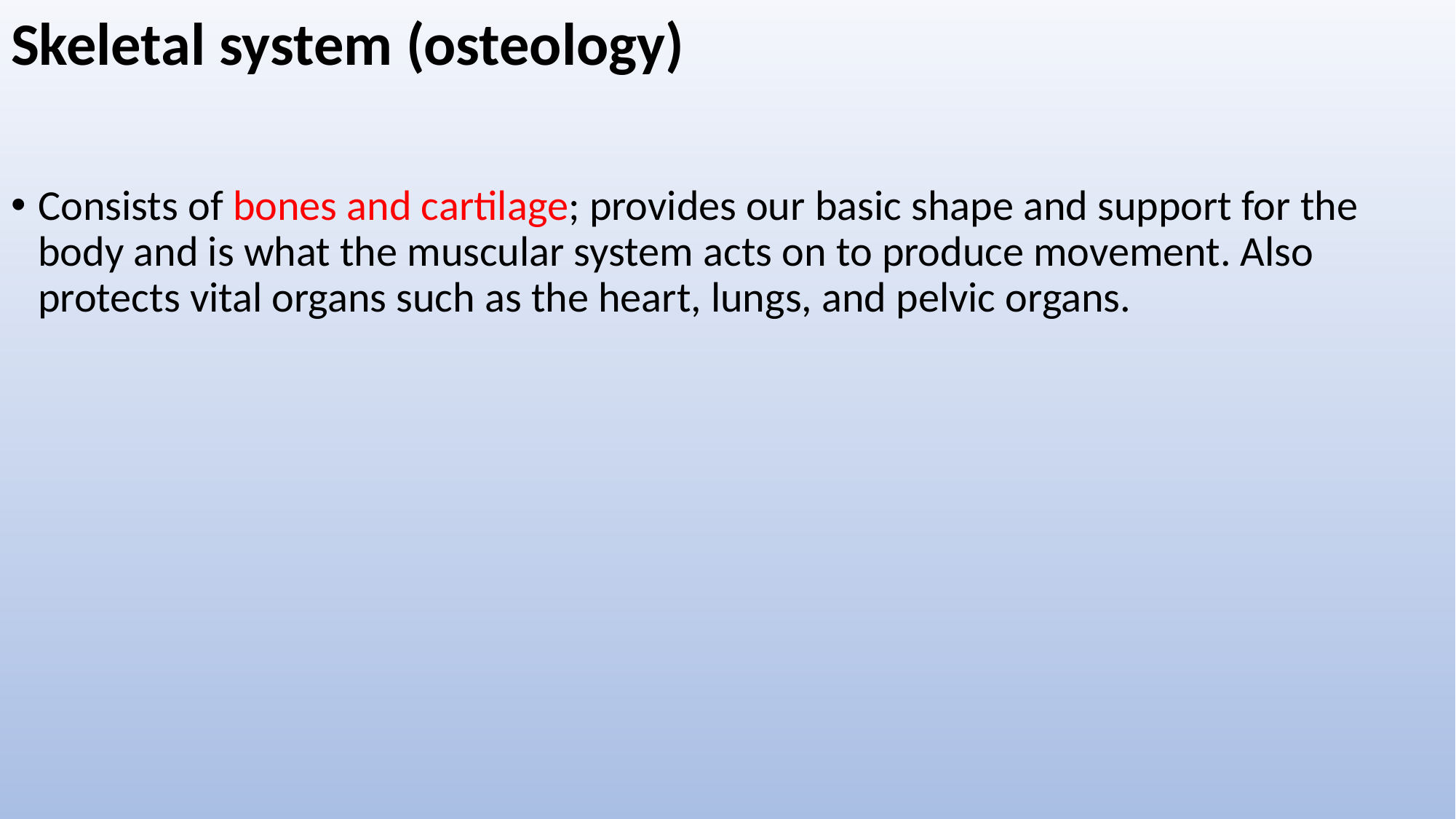

# Skeletal system (osteology)
Consists of bones and cartilage; provides our basic shape and support for the body and is what the muscular system acts on to produce movement. Also protects vital organs such as the heart, lungs, and pelvic organs.